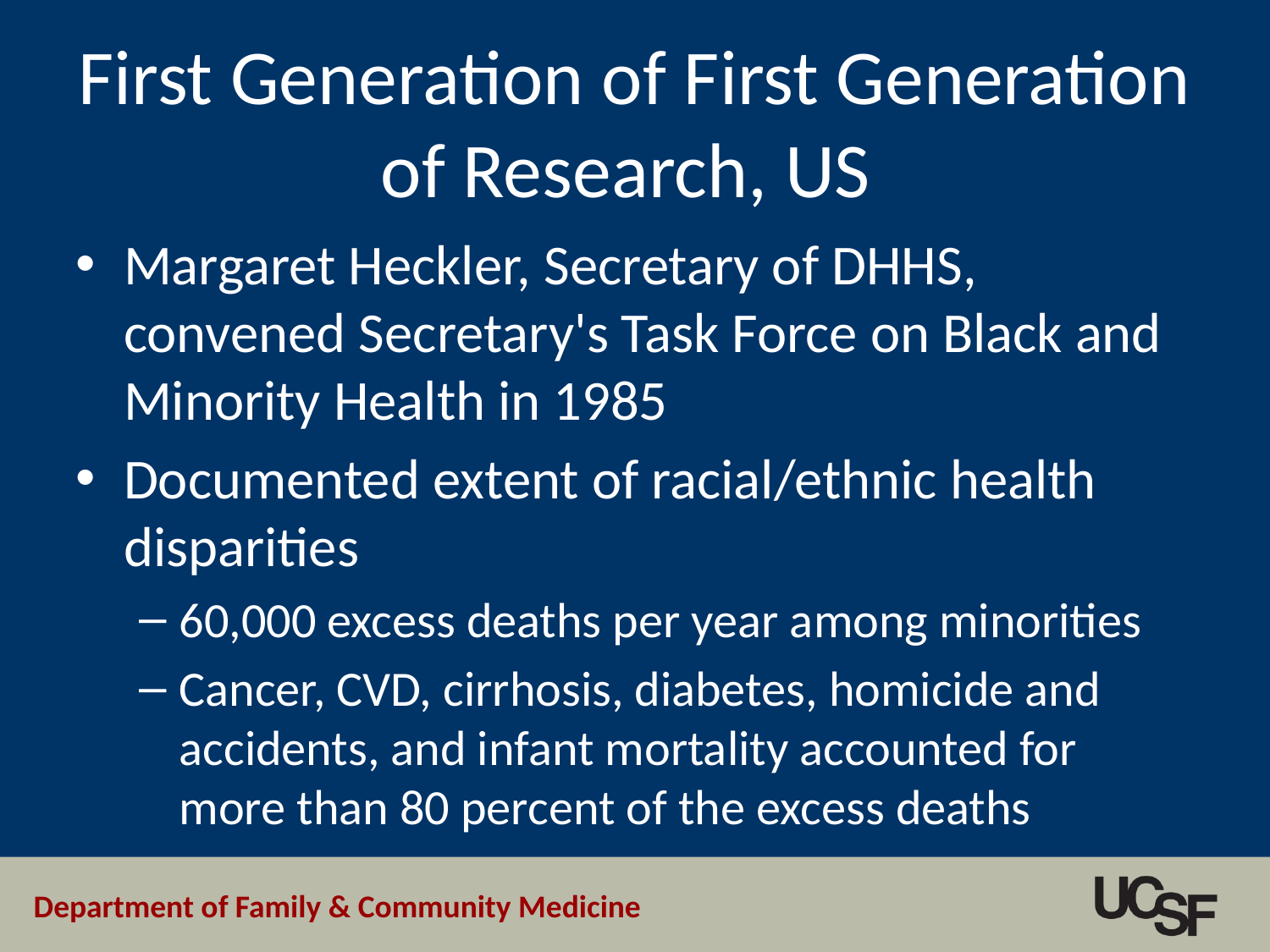

# First Generation of First Generation of Research, US
Margaret Heckler, Secretary of DHHS, convened Secretary's Task Force on Black and Minority Health in 1985
Documented extent of racial/ethnic health disparities
60,000 excess deaths per year among minorities
Cancer, CVD, cirrhosis, diabetes, homicide and accidents, and infant mortality accounted for more than 80 percent of the excess deaths